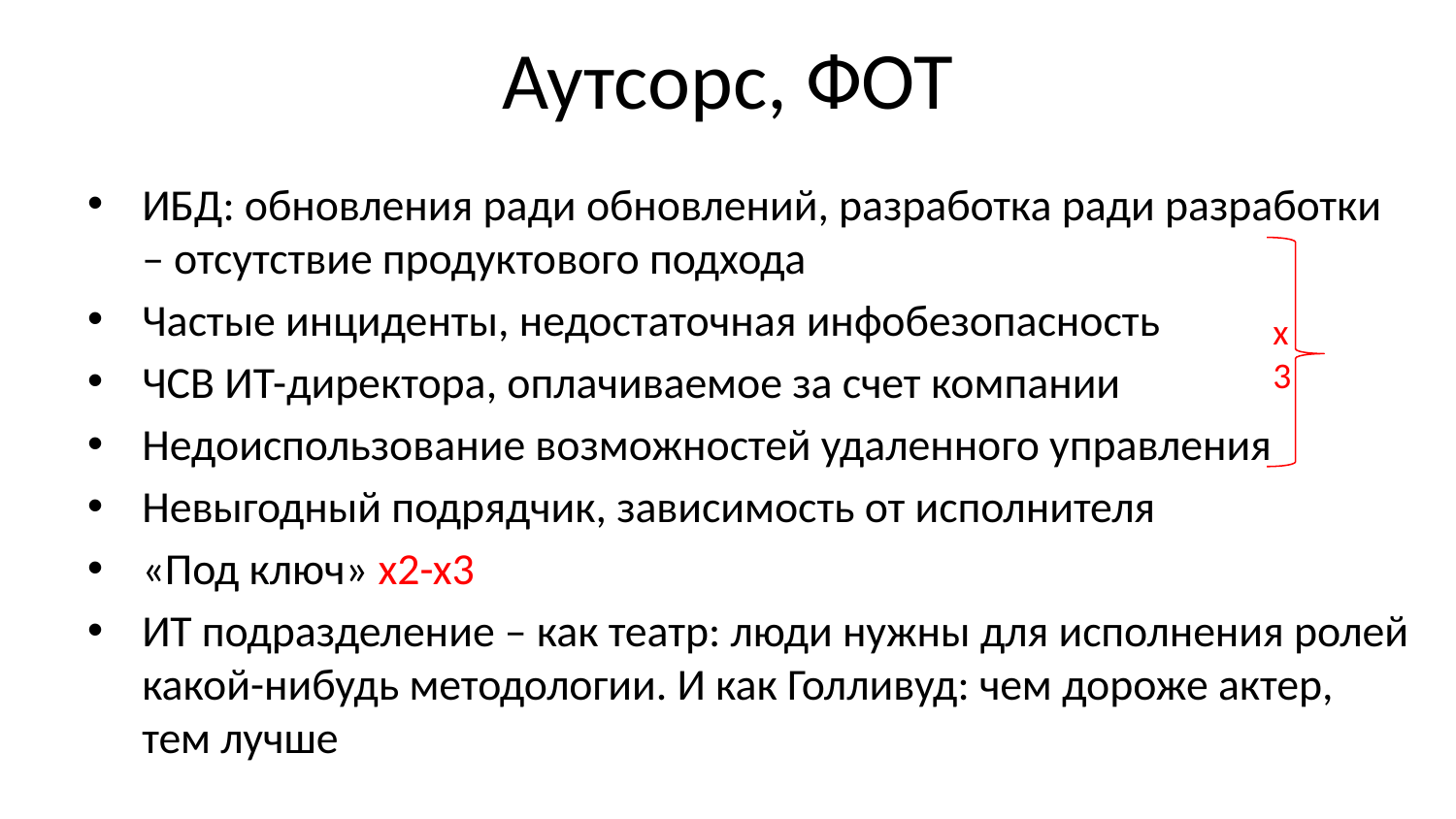

# Аутсорс, ФОТ
ИБД: обновления ради обновлений, разработка ради разработки – отсутствие продуктового подхода
Частые инциденты, недостаточная инфобезопасность
ЧСВ ИТ-директора, оплачиваемое за счет компании
Недоиспользование возможностей удаленного управления
Невыгодный подрядчик, зависимость от исполнителя
«Под ключ» x2-x3
ИТ подразделение – как театр: люди нужны для исполнения ролей какой-нибудь методологии. И как Голливуд: чем дороже актер, тем лучше

x3